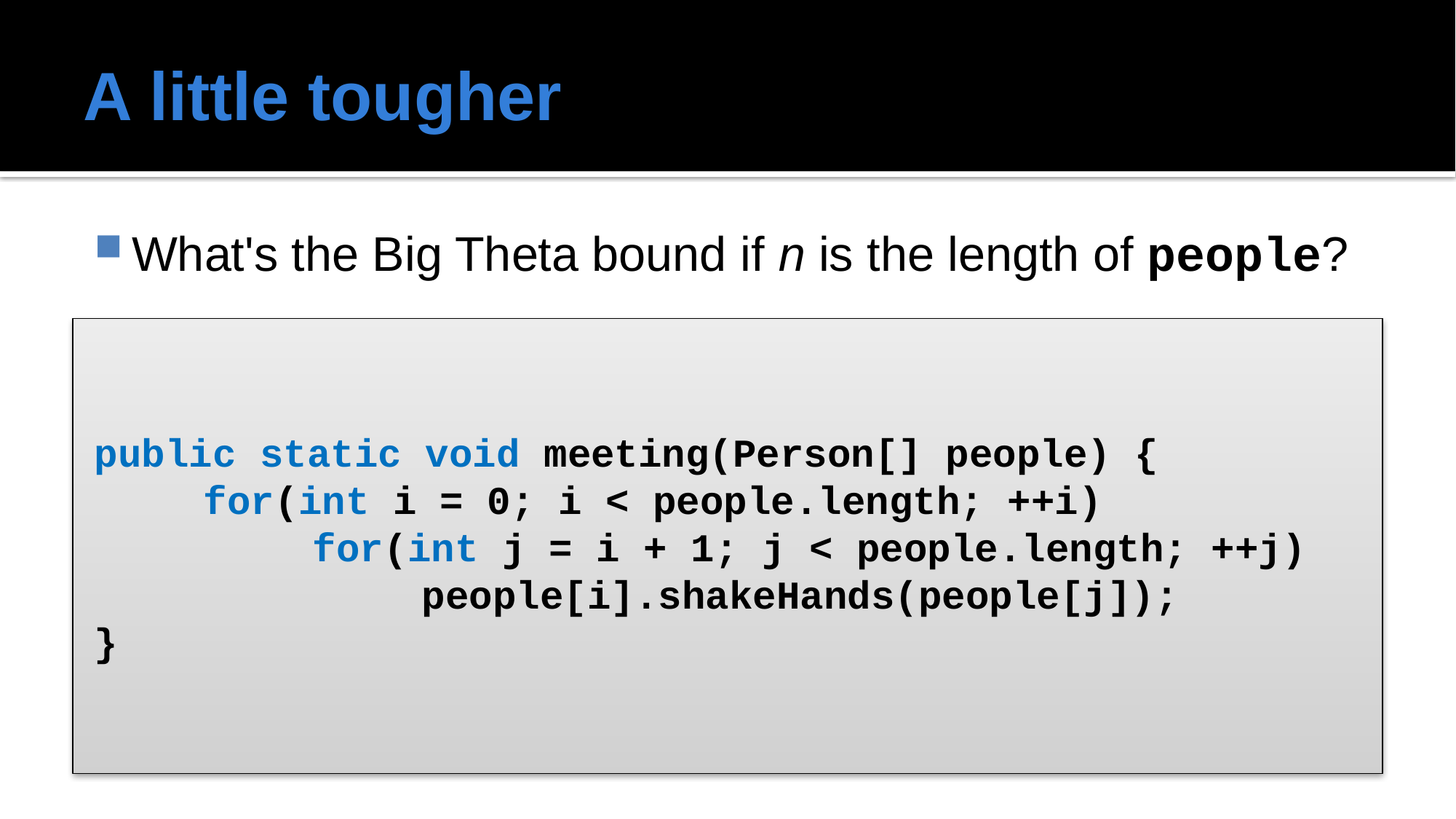

# A little tougher
What's the Big Theta bound if n is the length of people?
public static void meeting(Person[] people) {
	for(int i = 0; i < people.length; ++i)
		for(int j = i + 1; j < people.length; ++j)
			people[i].shakeHands(people[j]);
}